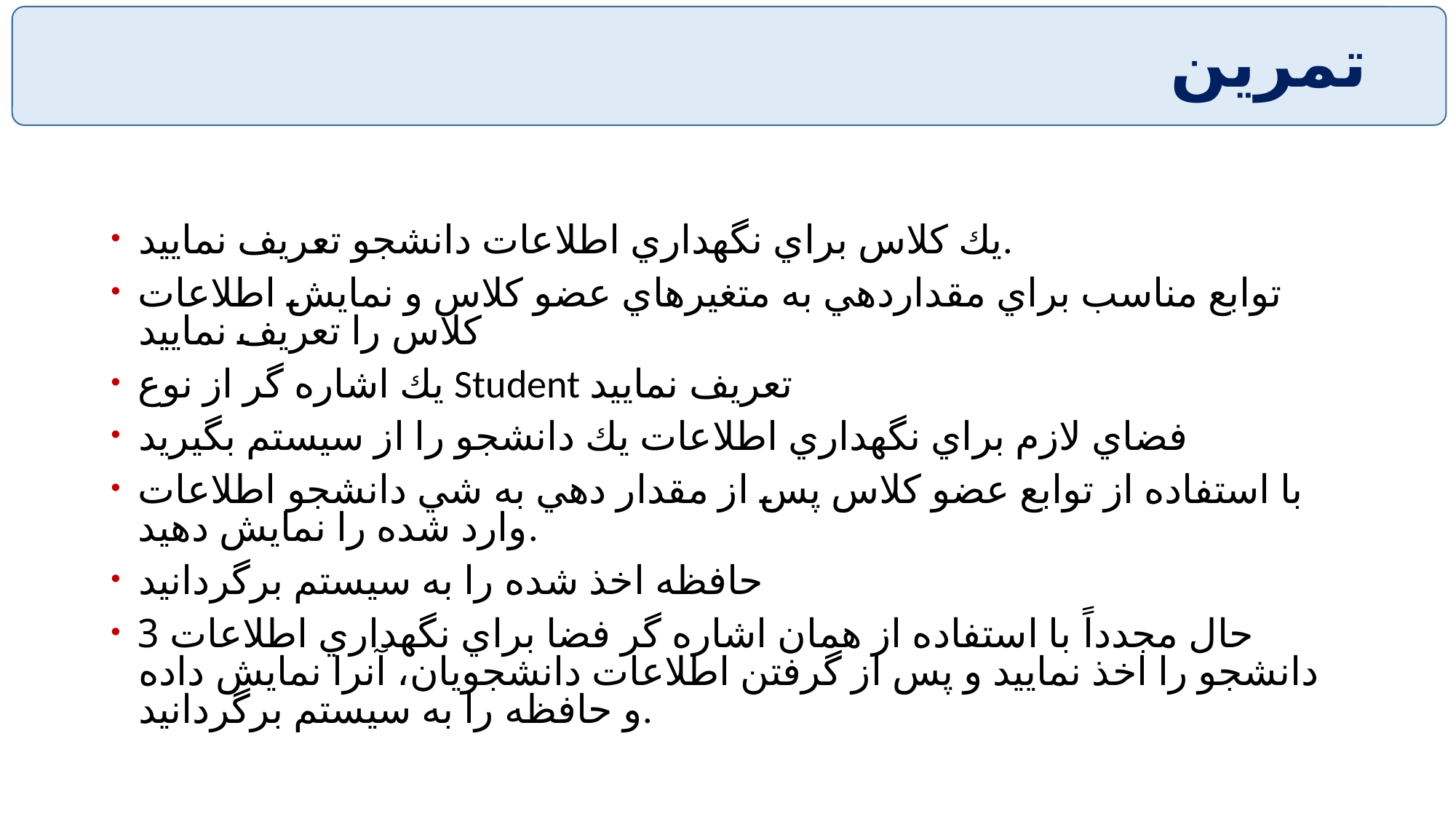

# تمرين
يك كلاس براي نگهداري اطلاعات دانشجو تعريف نماييد.
توابع مناسب براي مقداردهي به متغيرهاي عضو كلاس و نمايش اطلاعات كلاس را تعريف نماييد
يك اشاره گر از نوع Student تعريف نماييد
فضاي لازم براي نگهداري اطلاعات يك دانشجو را از سيستم بگيريد
با استفاده از توابع عضو كلاس پس از مقدار دهي به شي دانشجو اطلاعات وارد شده را نمايش دهيد.
حافظه اخذ شده را به سيستم برگردانيد
حال مجدداً با استفاده از همان اشاره گر فضا براي نگهداري اطلاعات 3 دانشجو را اخذ نماييد و پس از گرفتن اطلاعات دانشجويان، آنرا نمايش داده و حافظه را به سيستم برگردانيد.